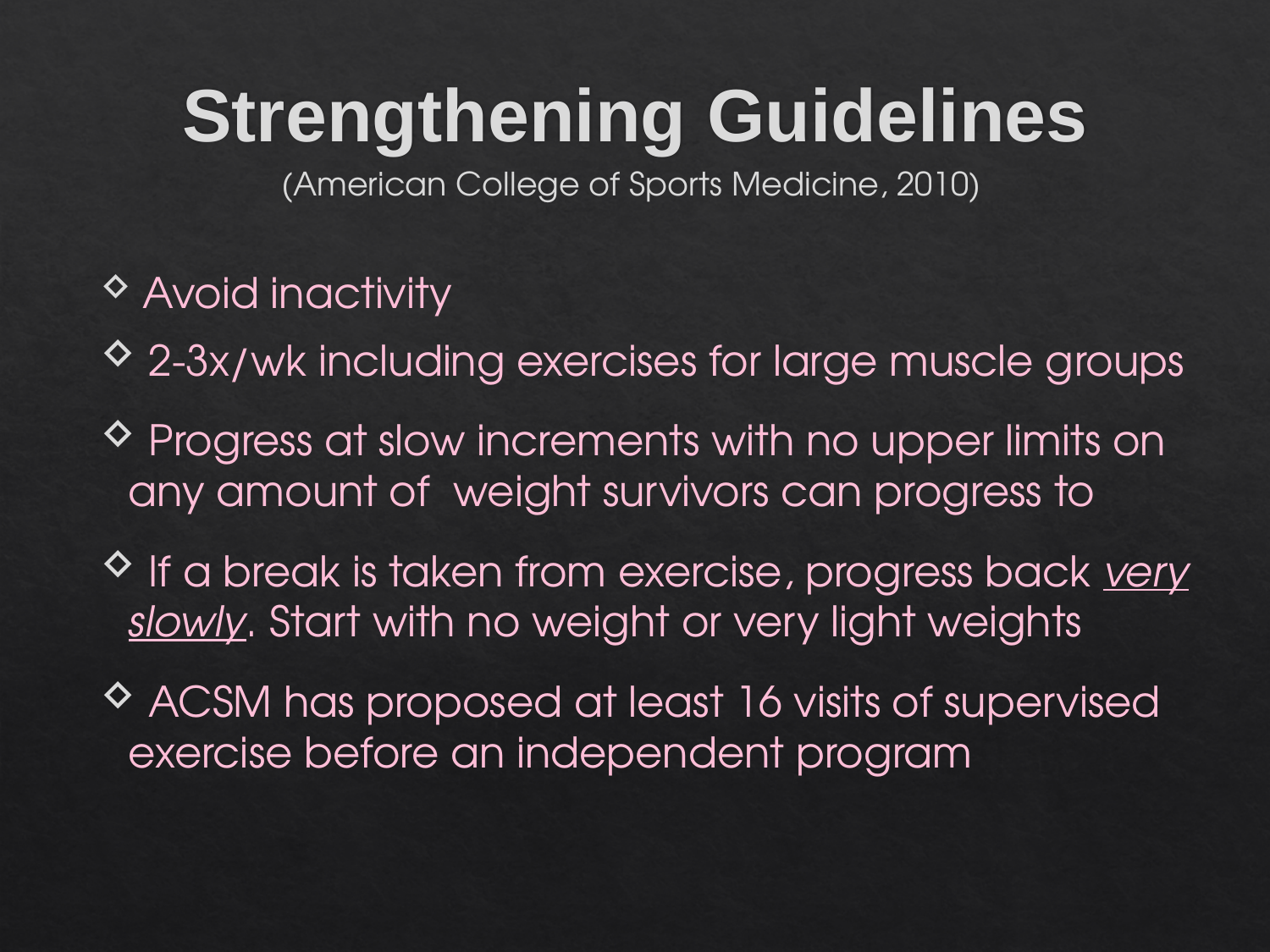

# Strengthening Guidelines
(American College of Sports Medicine, 2010)

 Avoid inactivity
 2-3x/wk including exercises for large muscle groups
 Progress at slow increments with no upper limits on any amount of  weight survivors can progress to
 If a break is taken from exercise, progress back very slowly. Start with no weight or very light weights
 ACSM has proposed at least 16 visits of supervised exercise before an independent program